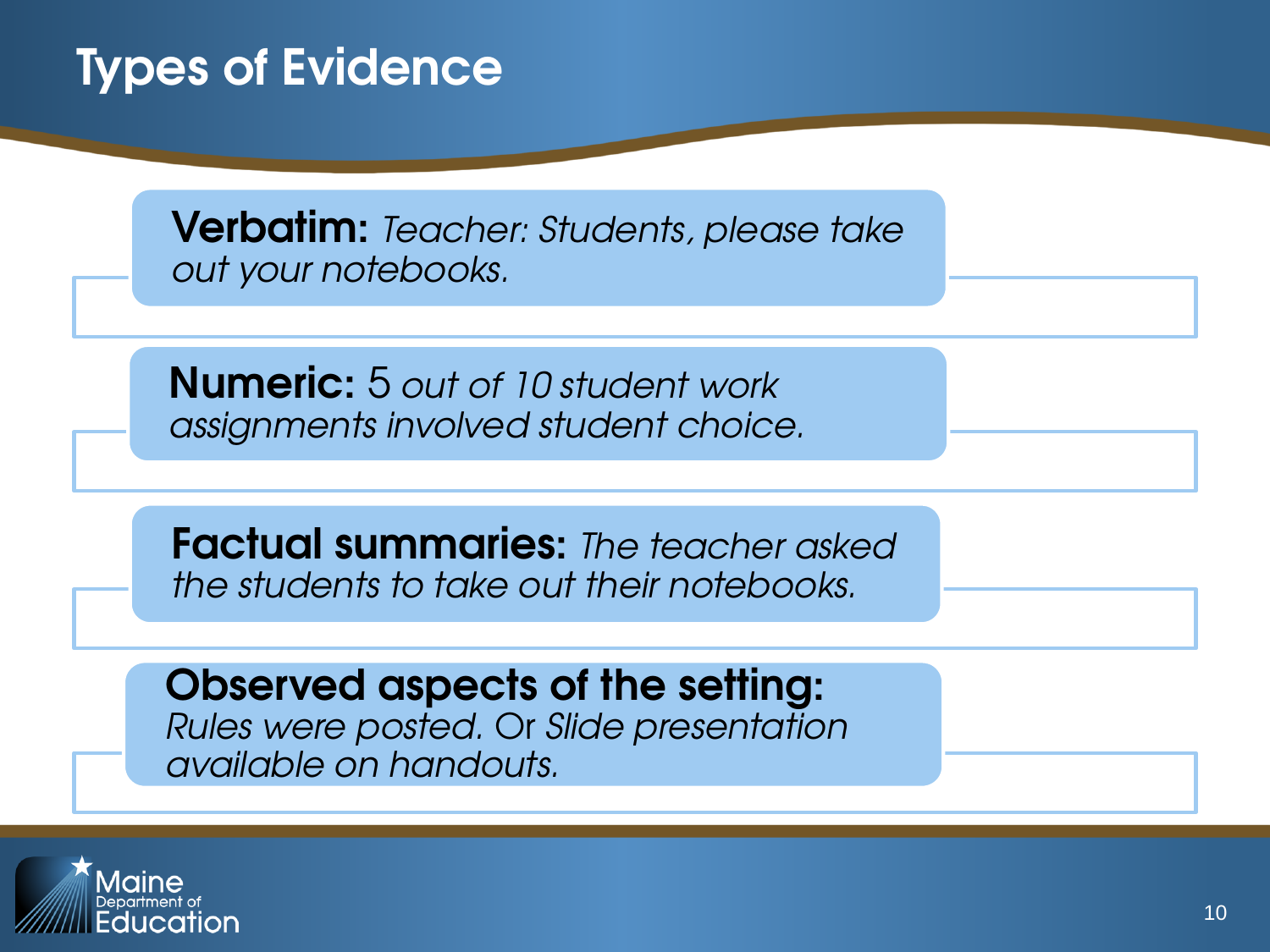

# Types of Evidence
Verbatim: Teacher: Students, please take out your notebooks.
Numeric: 5 out of 10 student work assignments involved student choice.
Factual summaries: The teacher asked the students to take out their notebooks.
Observed aspects of the setting: Rules were posted. Or Slide presentation available on handouts.
10